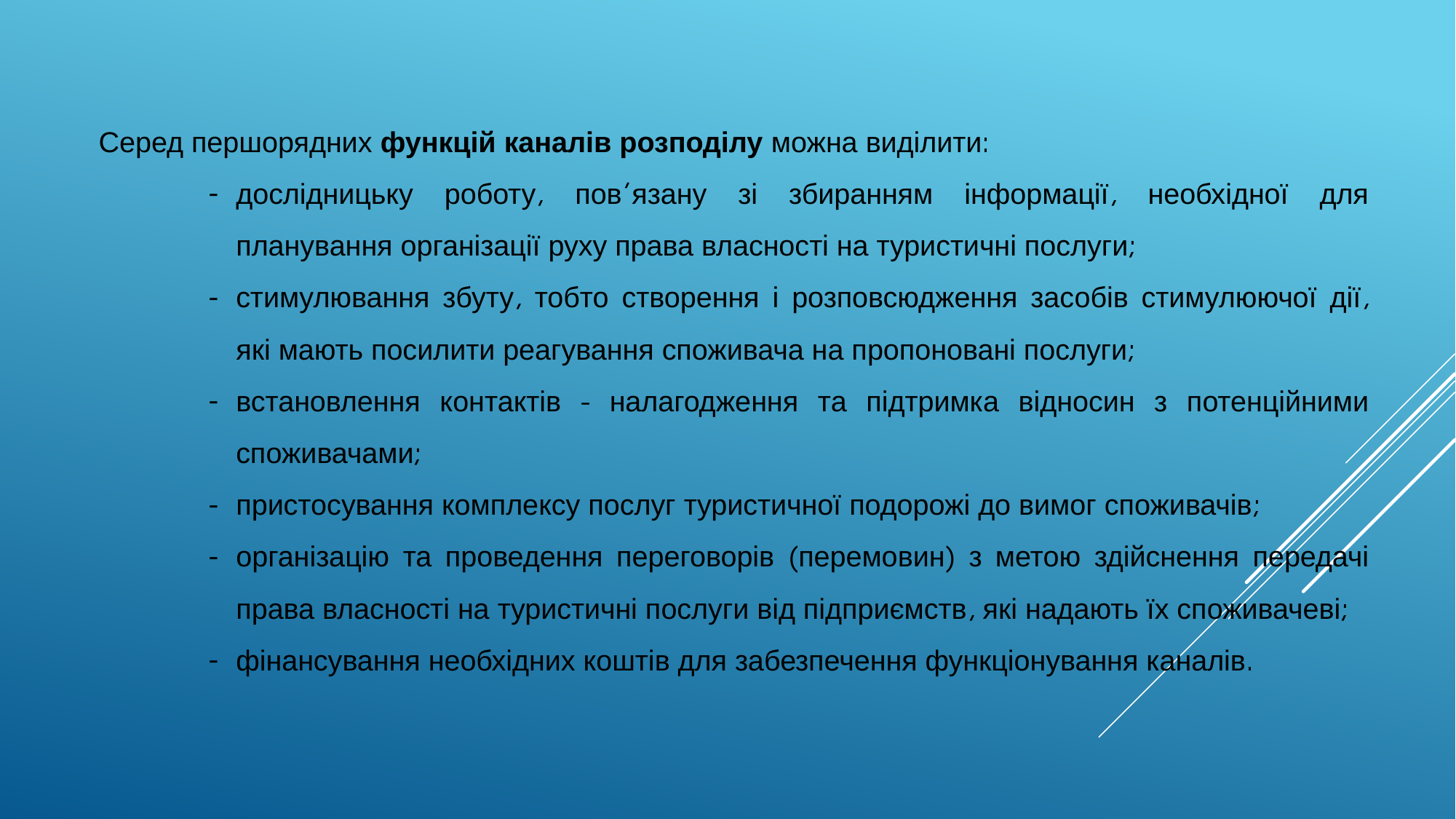

Серед першорядних функцій каналів розподілу можна виділити:
дослідницьку роботу, пов’язану зі збиранням інформації, необхідної для планування організації руху права власності на туристичні послуги;
стимулювання збуту, тобто створення і розповсюдження засобів стимулюючої дії, які мають посилити реагування споживача на пропоновані послуги;
встановлення контактів - налагодження та підтримка відносин з потенційними споживачами;
пристосування комплексу послуг туристичної подорожі до вимог споживачів;
організацію та проведення переговорів (перемовин) з метою здійснення передачі права власності на туристичні послуги від підприємств, які надають їх споживачеві;
фінансування необхідних коштів для забезпечення функціонування каналів.